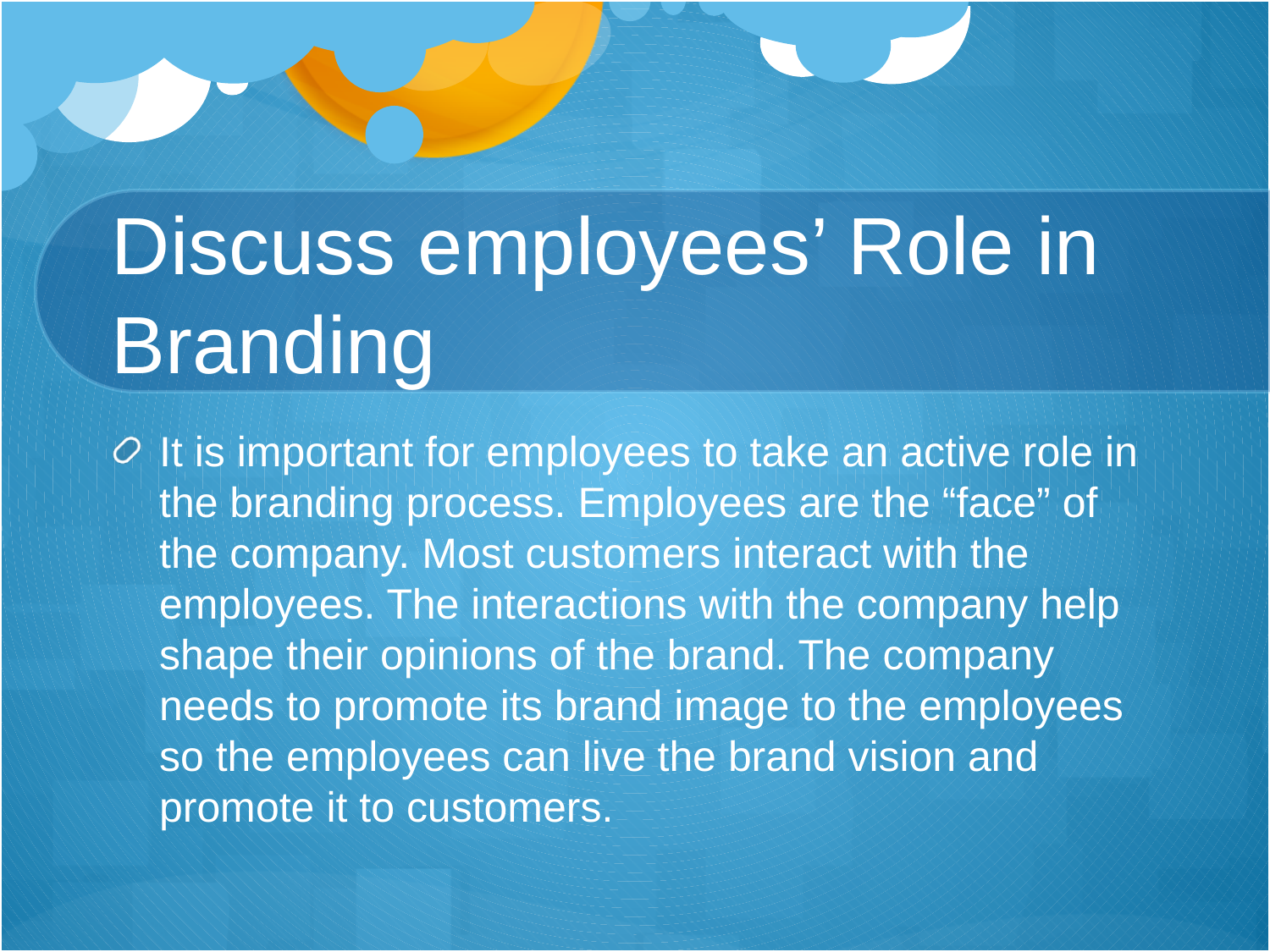

# Discuss employees’ Role in Branding
It is important for employees to take an active role in the branding process. Employees are the “face” of the company. Most customers interact with the employees. The interactions with the company help shape their opinions of the brand. The company needs to promote its brand image to the employees so the employees can live the brand vision and promote it to customers.